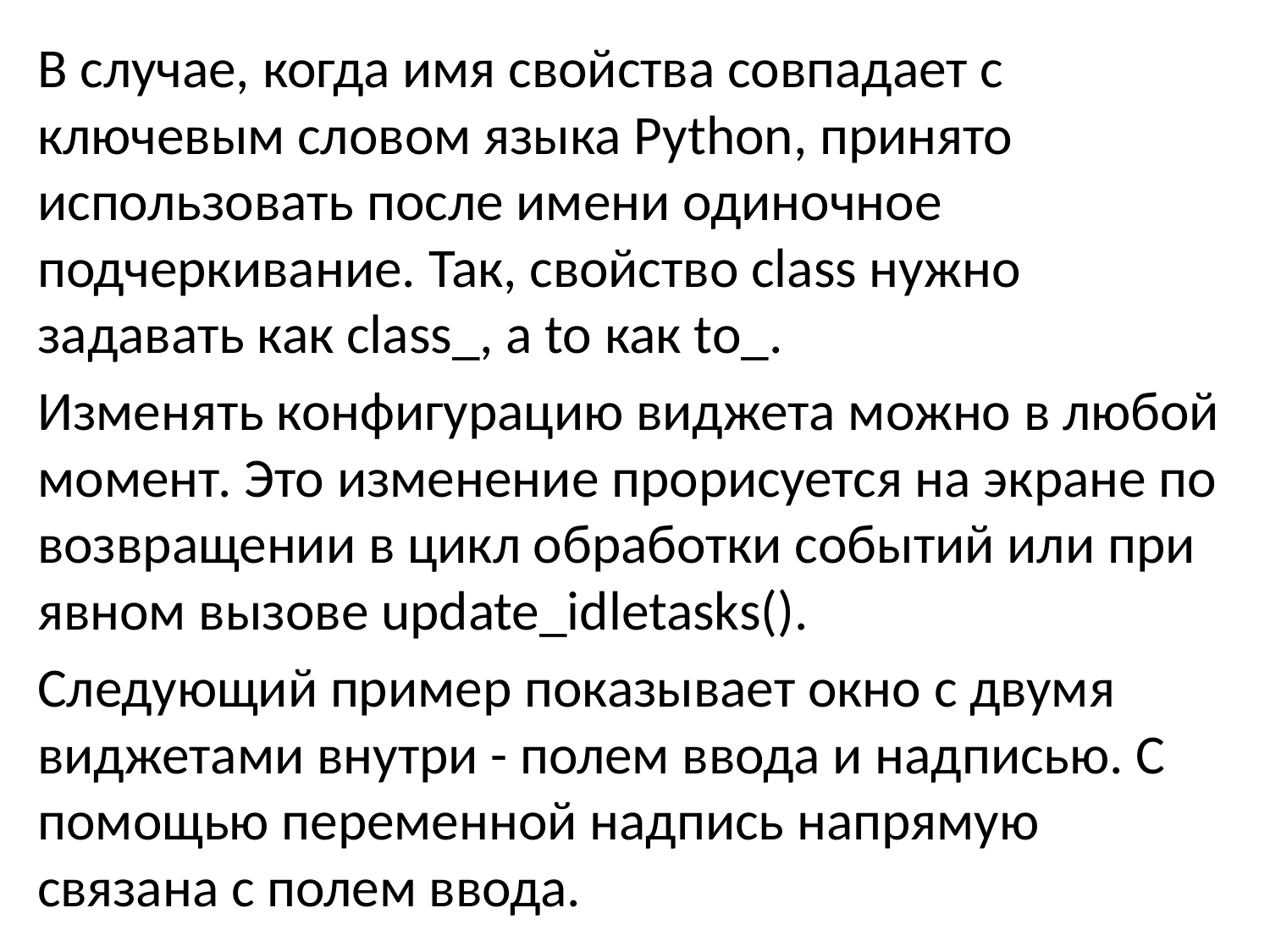

В случае, когда имя свойства совпадает с ключевым словом языка Python, принято использовать после имени одиночное подчеркивание. Так, свойство class нужно задавать как class_, а to как to_.
Изменять конфигурацию виджета можно в любой момент. Это изменение прорисуется на экране по возвращении в цикл обработки событий или при явном вызове update_idletasks().
Следующий пример показывает окно с двумя виджетами внутри - полем ввода и надписью. С помощью переменной надпись напрямую связана с полем ввода.